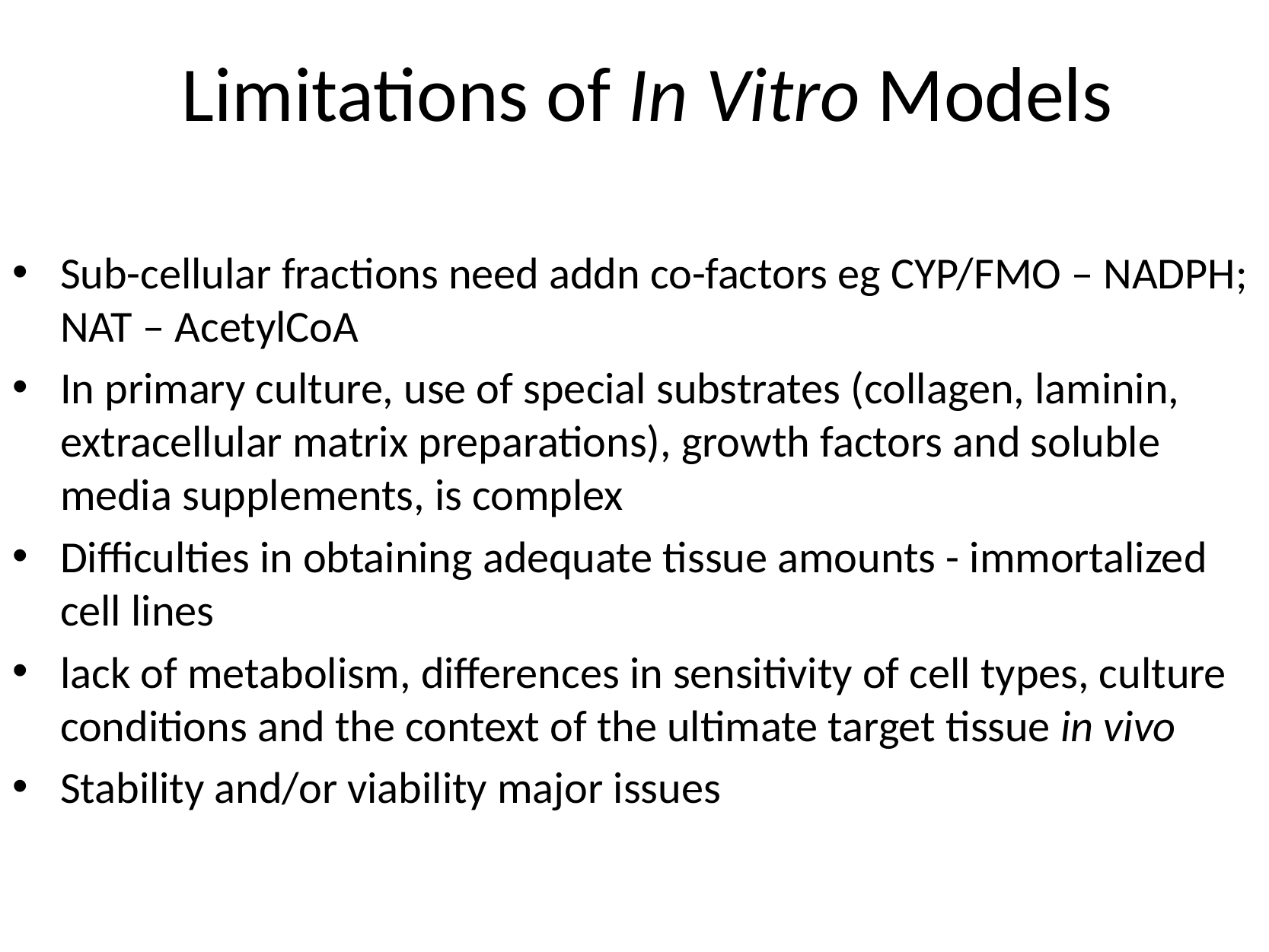

# Limitations of In Vitro Models
Sub-cellular fractions need addn co-factors eg CYP/FMO – NADPH; NAT – AcetylCoA
In primary culture, use of special substrates (collagen, laminin, extracellular matrix preparations), growth factors and soluble media supplements, is complex
Difficulties in obtaining adequate tissue amounts - immortalized cell lines
lack of metabolism, differences in sensitivity of cell types, culture conditions and the context of the ultimate target tissue in vivo
Stability and/or viability major issues